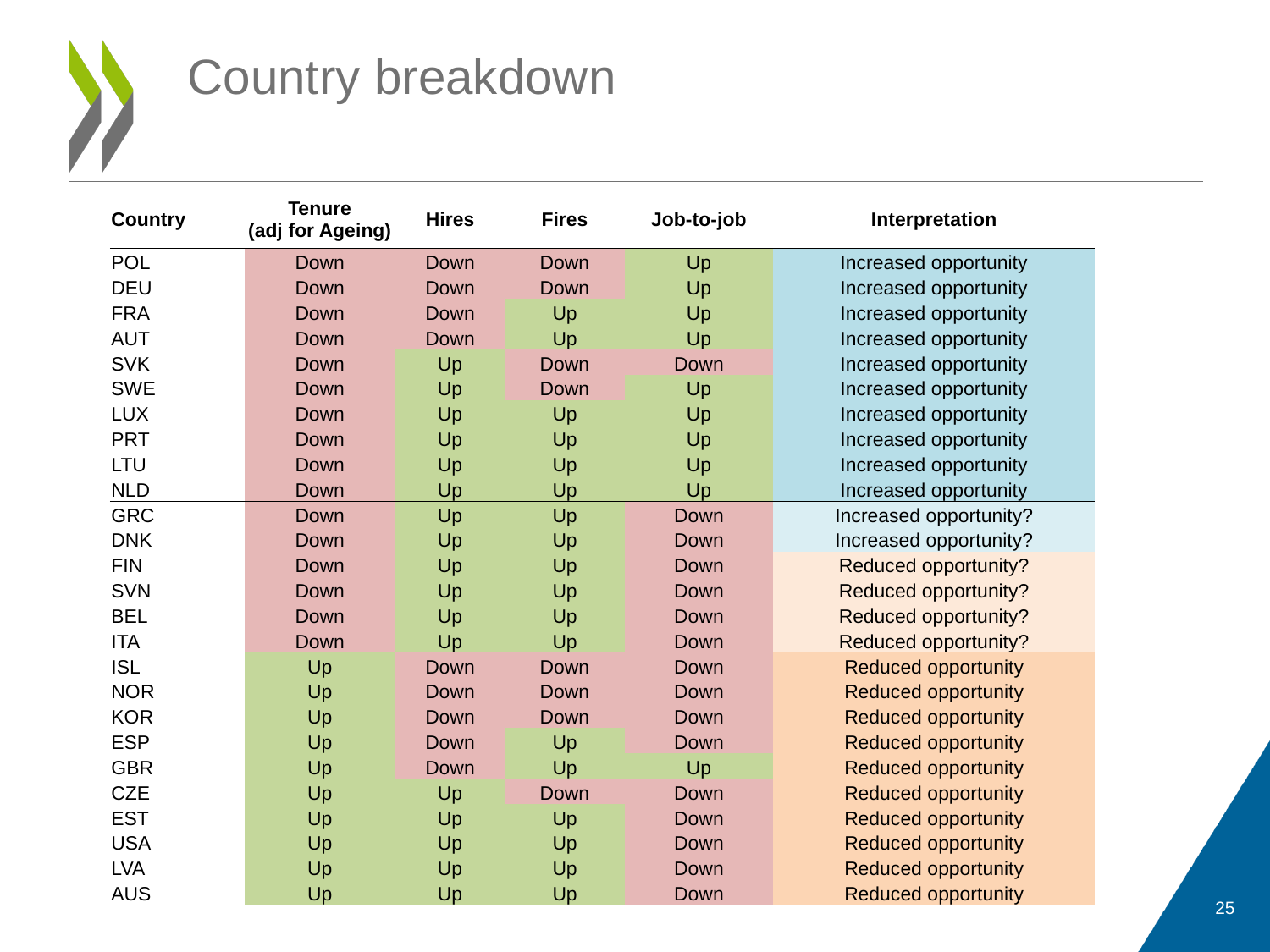

# Country breakdown
| Country | Tenure (adj for Ageing) | Hires | Fires | Job-to-job | Interpretation |
| --- | --- | --- | --- | --- | --- |
| POL | Down | Down | Down | Up | Increased opportunity |
| DEU | Down | Down | Down | Up | Increased opportunity |
| FRA | Down | Down | Up | Up | Increased opportunity |
| AUT | Down | Down | Up | Up | Increased opportunity |
| SVK | Down | Up | Down | Down | Increased opportunity |
| SWE | Down | Up | Down | Up | Increased opportunity |
| LUX | Down | Up | Up | Up | Increased opportunity |
| PRT | Down | Up | Up | Up | Increased opportunity |
| LTU | Down | Up | Up | Up | Increased opportunity |
| NLD | Down | Up | Up | Up | Increased opportunity |
| GRC | Down | Up | Up | Down | Increased opportunity? |
| DNK | Down | Up | Up | Down | Increased opportunity? |
| FIN | Down | Up | Up | Down | Reduced opportunity? |
| SVN | Down | Up | Up | Down | Reduced opportunity? |
| BEL | Down | Up | Up | Down | Reduced opportunity? |
| ITA | Down | Up | Up | Down | Reduced opportunity? |
| ISL | Up | Down | Down | Down | Reduced opportunity |
| NOR | Up | Down | Down | Down | Reduced opportunity |
| KOR | Up | Down | Down | Down | Reduced opportunity |
| ESP | Up | Down | Up | Down | Reduced opportunity |
| GBR | Up | Down | Up | Up | Reduced opportunity |
| CZE | Up | Up | Down | Down | Reduced opportunity |
| EST | Up | Up | Up | Down | Reduced opportunity |
| USA | Up | Up | Up | Down | Reduced opportunity |
| LVA | Up | Up | Up | Down | Reduced opportunity |
| AUS | Up | Up | Up | Down | Reduced opportunity |
Many workers lacking ICT skills
Few high-skilled workers
25